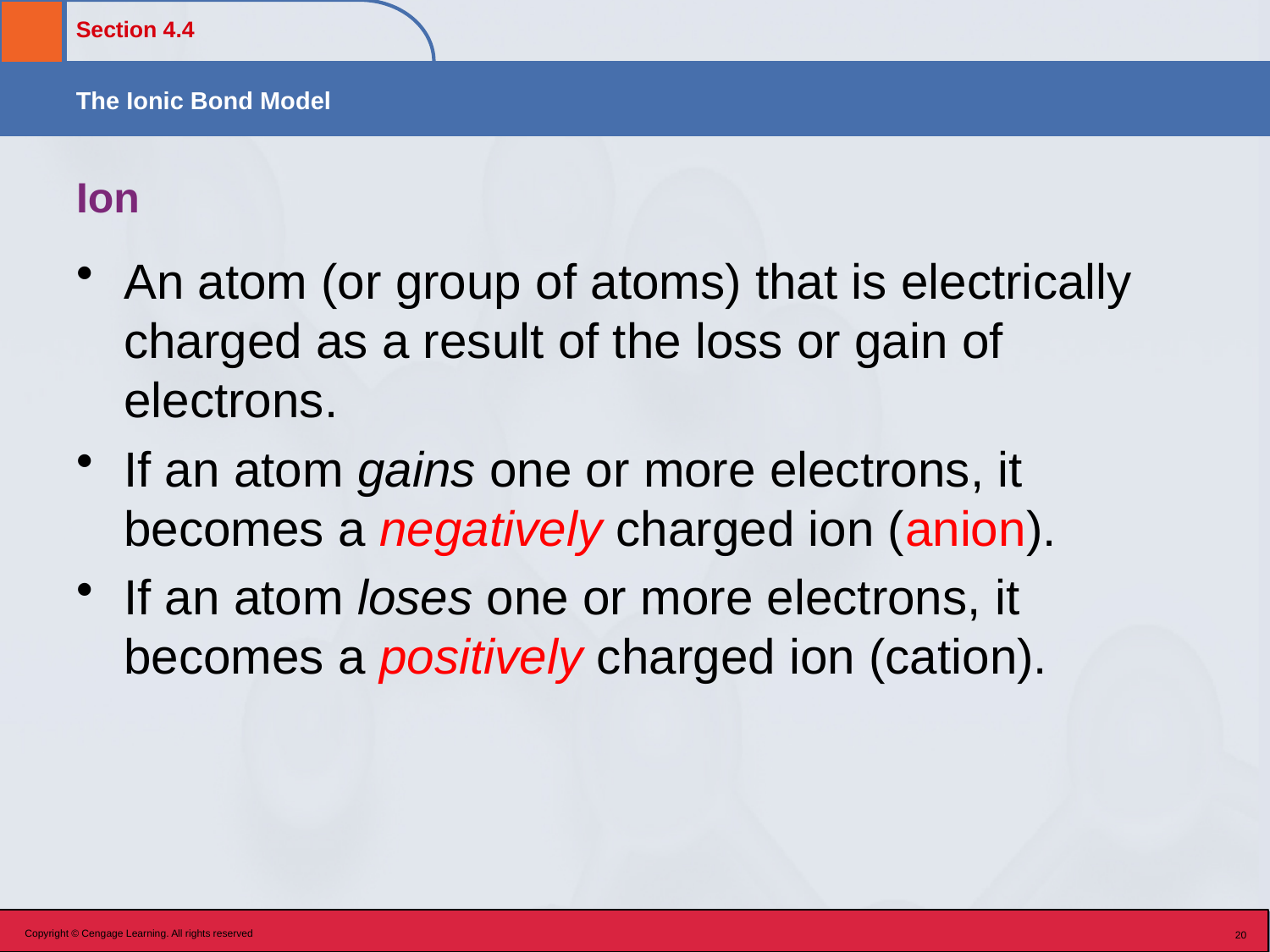

# Ion
An atom (or group of atoms) that is electrically charged as a result of the loss or gain of electrons.
If an atom gains one or more electrons, it becomes a negatively charged ion (anion).
If an atom loses one or more electrons, it becomes a positively charged ion (cation).

Copyright © Cengage Learning. All rights reserved
20